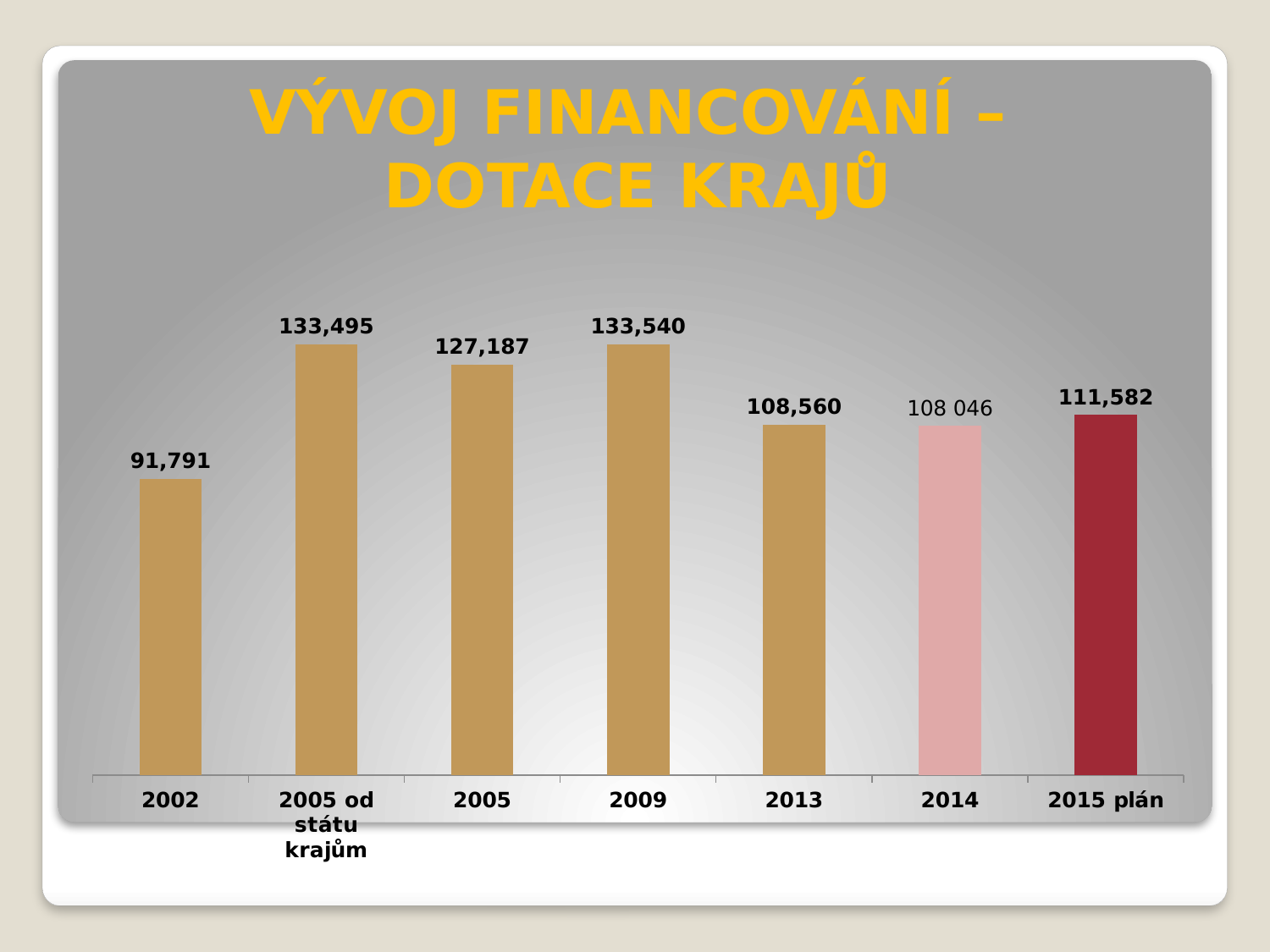

# VÝVOJ FINANCOVÁNÍ – DOTACE KRAJŮ

### Chart

| Category |  |
|---|---|
| 2002 | 91791.0 |
| 2005 od státu krajům | 133495.0 |
| 2005 | 127187.0 |
| 2009 | 133540.0 |
| 2013 | 108560.0 |
| 2014 | 108179.0 |
| 2015 plán | 111582.0 |